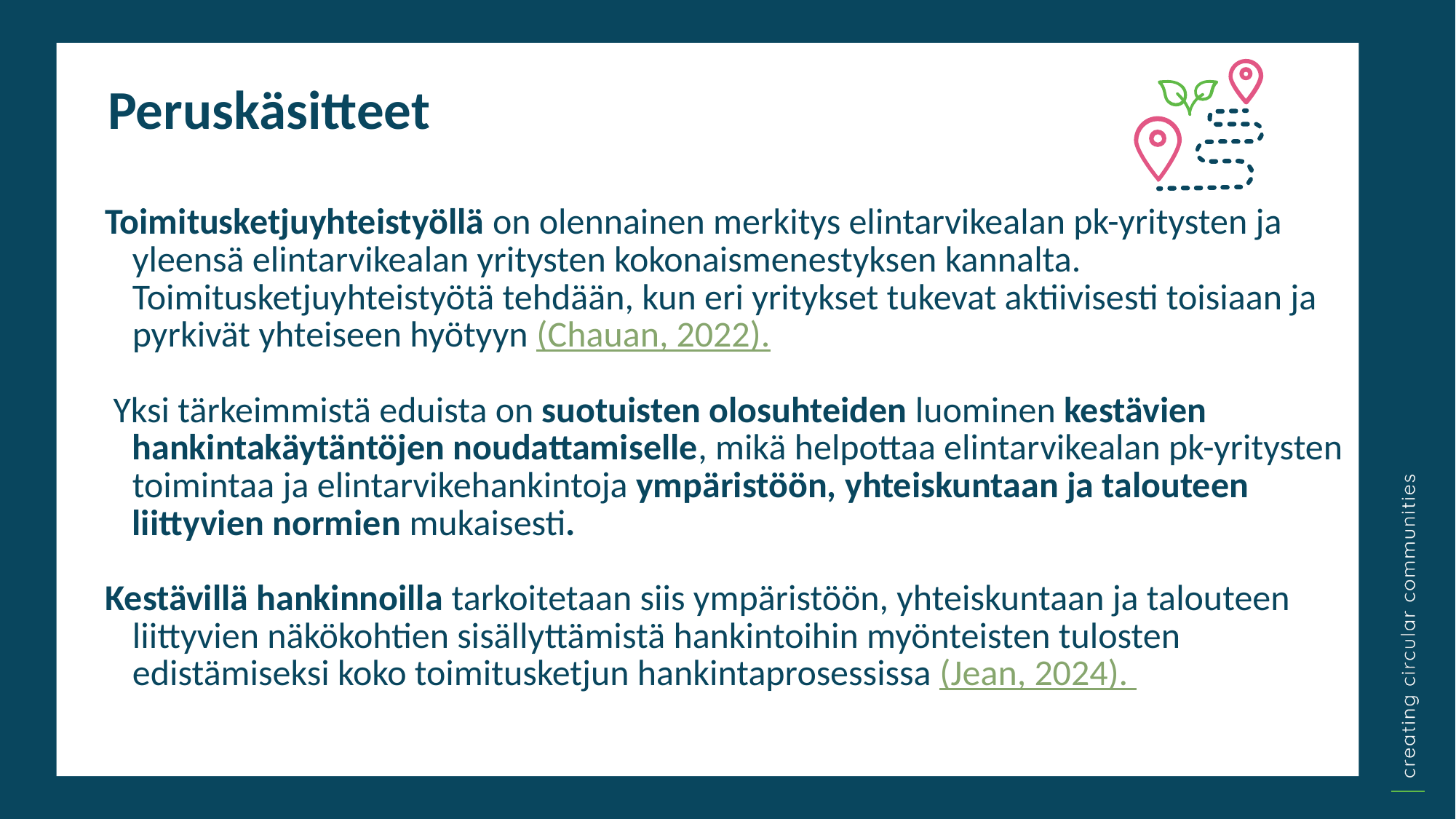

Peruskäsitteet
Toimitusketjuyhteistyöllä on olennainen merkitys elintarvikealan pk-yritysten ja yleensä elintarvikealan yritysten kokonaismenestyksen kannalta. Toimitusketjuyhteistyötä tehdään, kun eri yritykset tukevat aktiivisesti toisiaan ja pyrkivät yhteiseen hyötyyn (Chauan, 2022).

 Yksi tärkeimmistä eduista on suotuisten olosuhteiden luominen kestävien hankintakäytäntöjen noudattamiselle, mikä helpottaa elintarvikealan pk-yritysten toimintaa ja elintarvikehankintoja ympäristöön, yhteiskuntaan ja talouteen liittyvien normien mukaisesti.

Kestävillä hankinnoilla tarkoitetaan siis ympäristöön, yhteiskuntaan ja talouteen liittyvien näkökohtien sisällyttämistä hankintoihin myönteisten tulosten edistämiseksi koko toimitusketjun hankintaprosessissa (Jean, 2024).